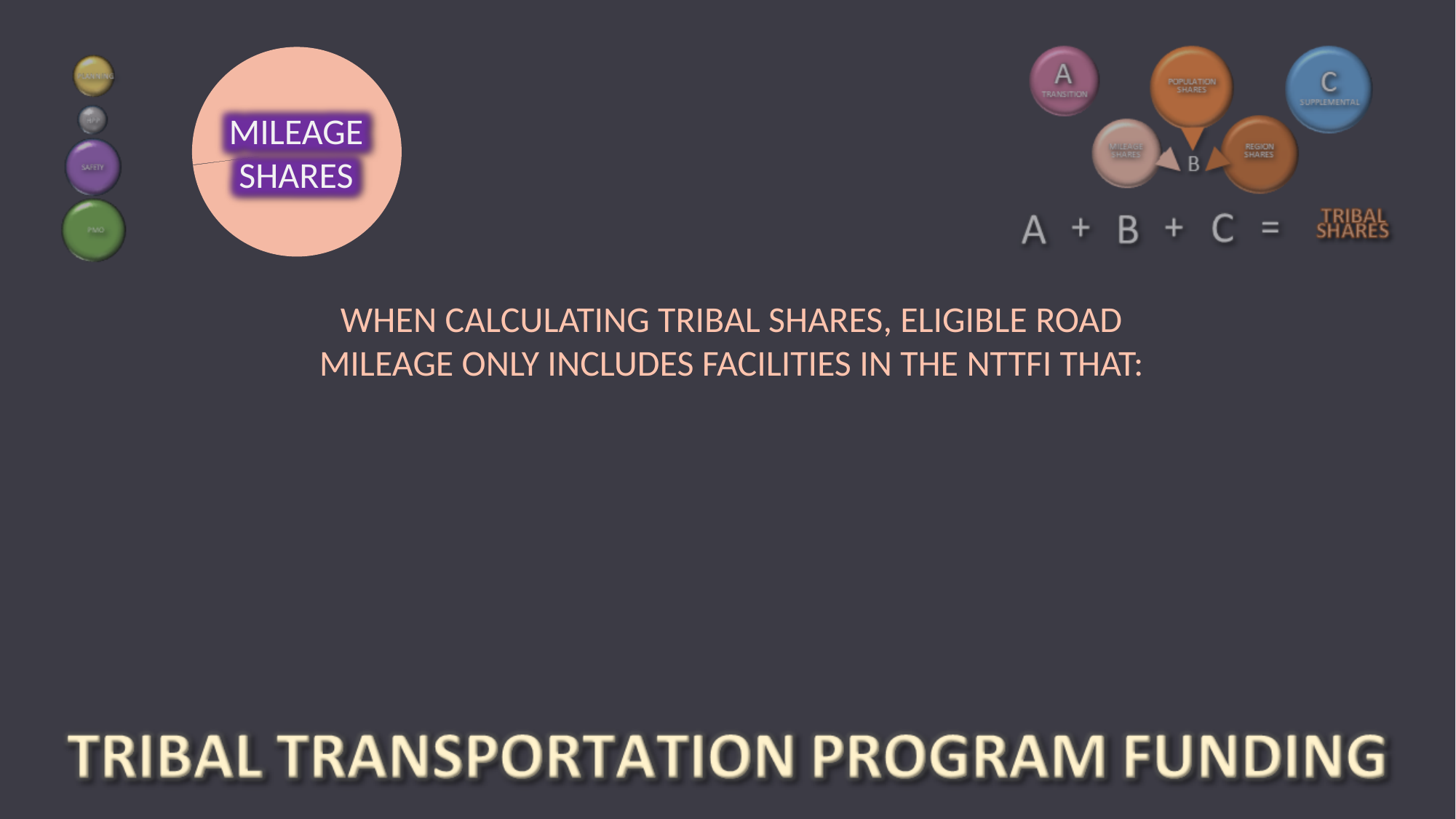

MILEAGE SHARES
WHEN CALCULATING TRIBAL SHARES, ELIGIBLE ROAD MILEAGE ONLY INCLUDES FACILITIES IN THE NTTFI THAT: